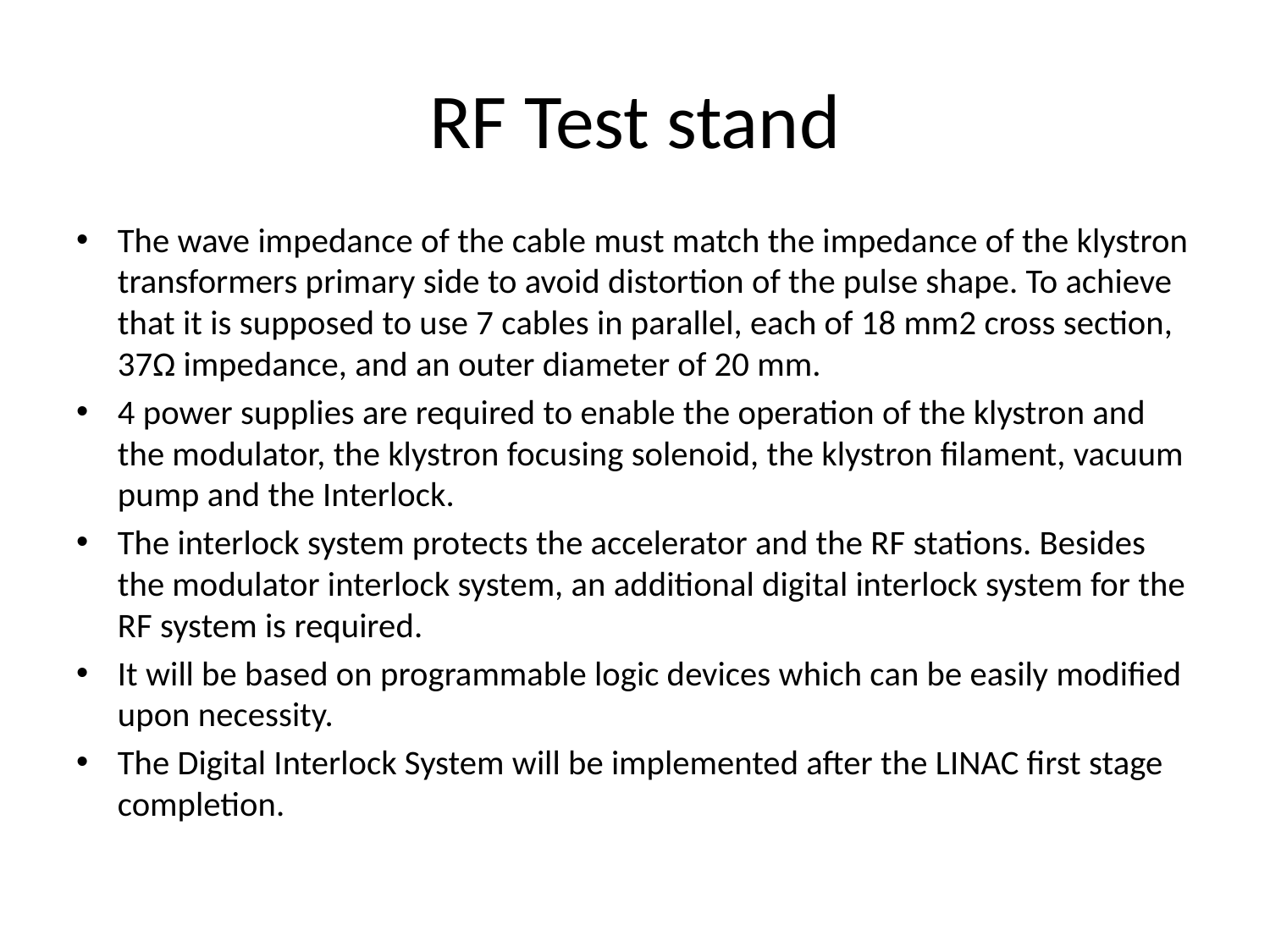

# RF Test stand
The wave impedance of the cable must match the impedance of the klystron transformers primary side to avoid distortion of the pulse shape. To achieve that it is supposed to use 7 cables in parallel, each of 18 mm2 cross section, 37Ω impedance, and an outer diameter of 20 mm.
4 power supplies are required to enable the operation of the klystron and the modulator, the klystron focusing solenoid, the klystron filament, vacuum pump and the Interlock.
The interlock system protects the accelerator and the RF stations. Besides the modulator interlock system, an additional digital interlock system for the RF system is required.
It will be based on programmable logic devices which can be easily modified upon necessity.
The Digital Interlock System will be implemented after the LINAC first stage completion.